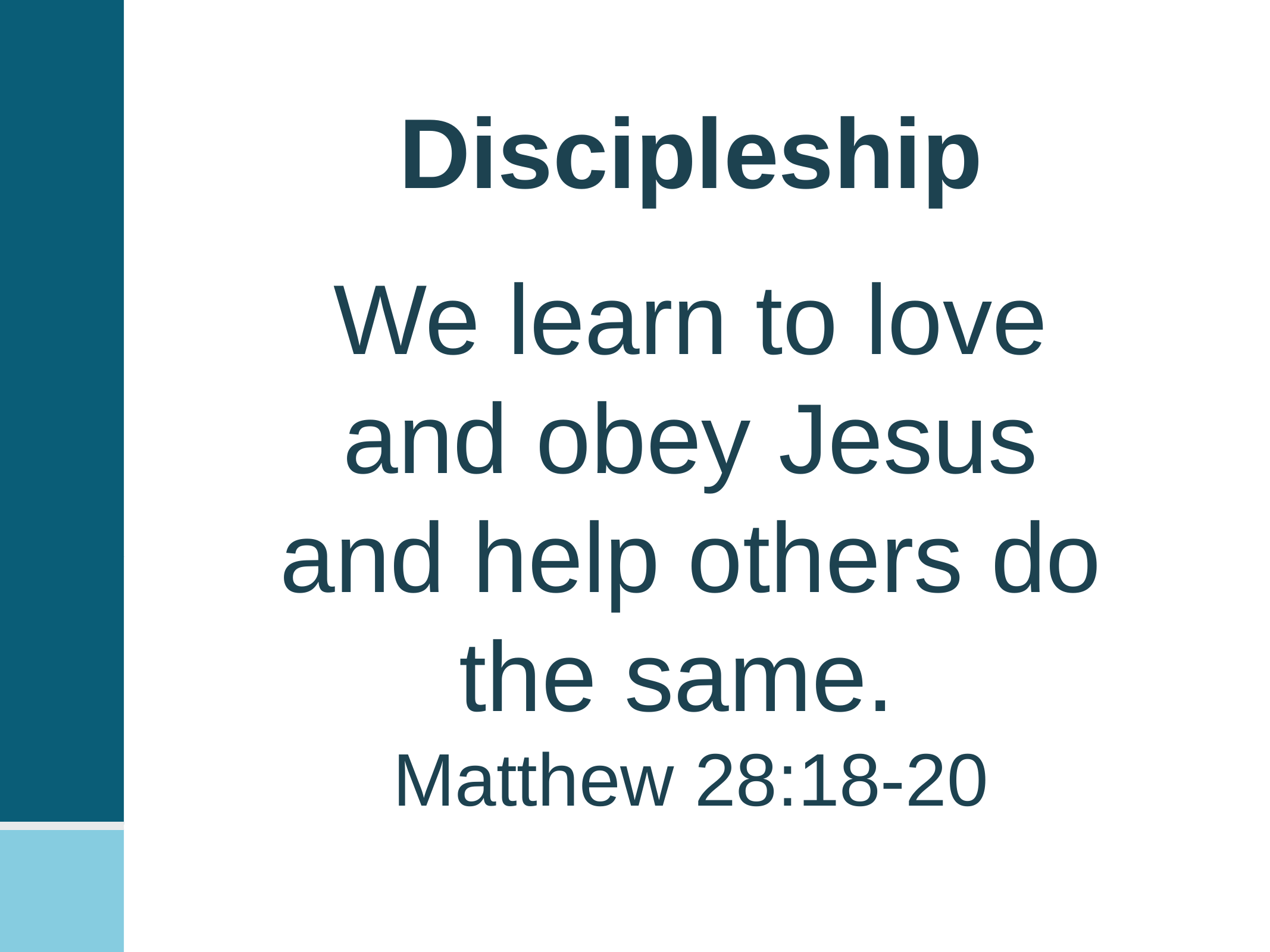

Discipleship
# We learn to love and obey Jesus and help others do the same.
Matthew 28:18-20